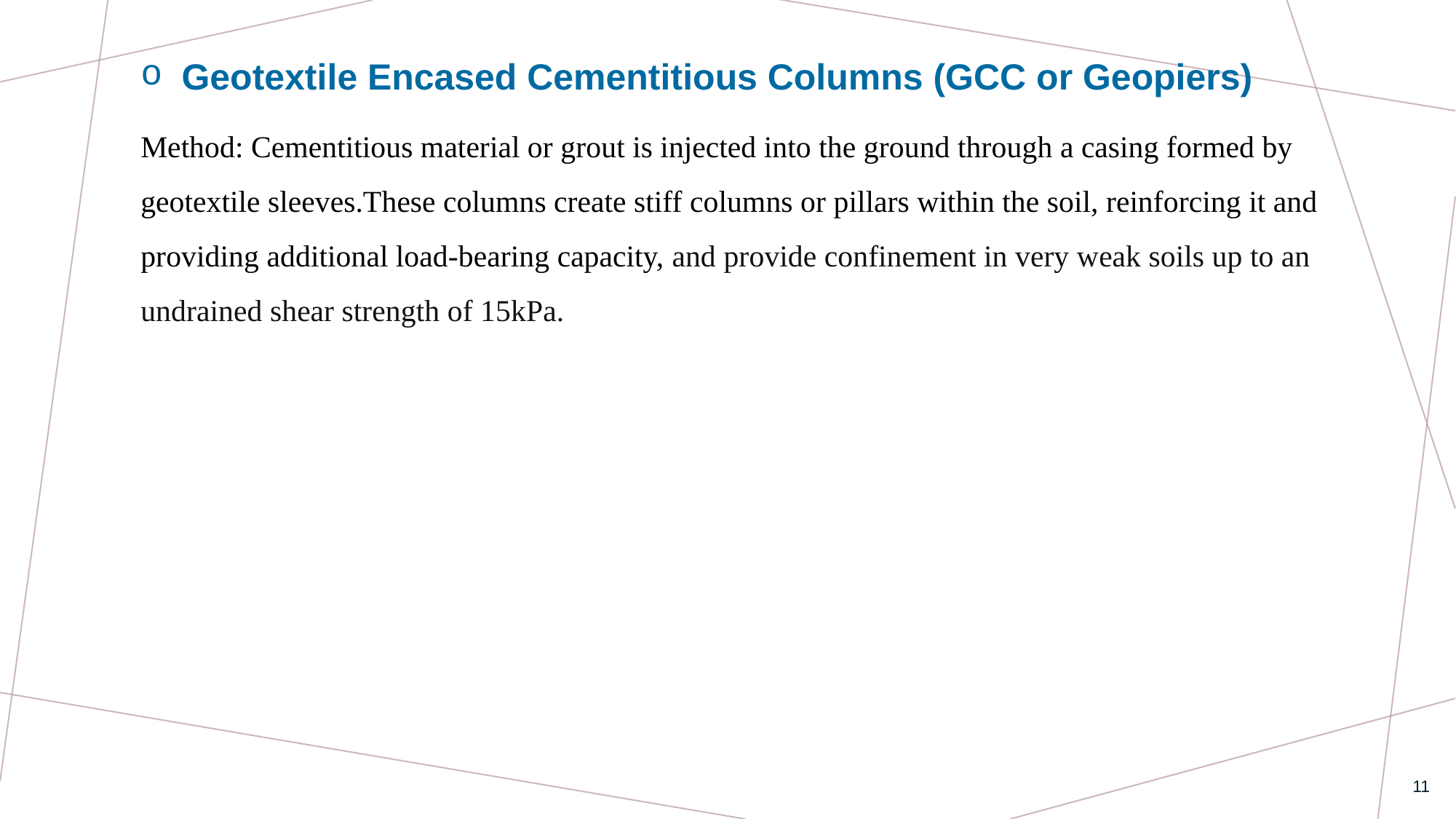

Geotextile Encased Cementitious Columns (GCC or Geopiers)
Method: Cementitious material or grout is injected into the ground through a casing formed by geotextile sleeves.These columns create stiff columns or pillars within the soil, reinforcing it and providing additional load-bearing capacity, and provide confinement in very weak soils up to an undrained shear strength of 15kPa.

11